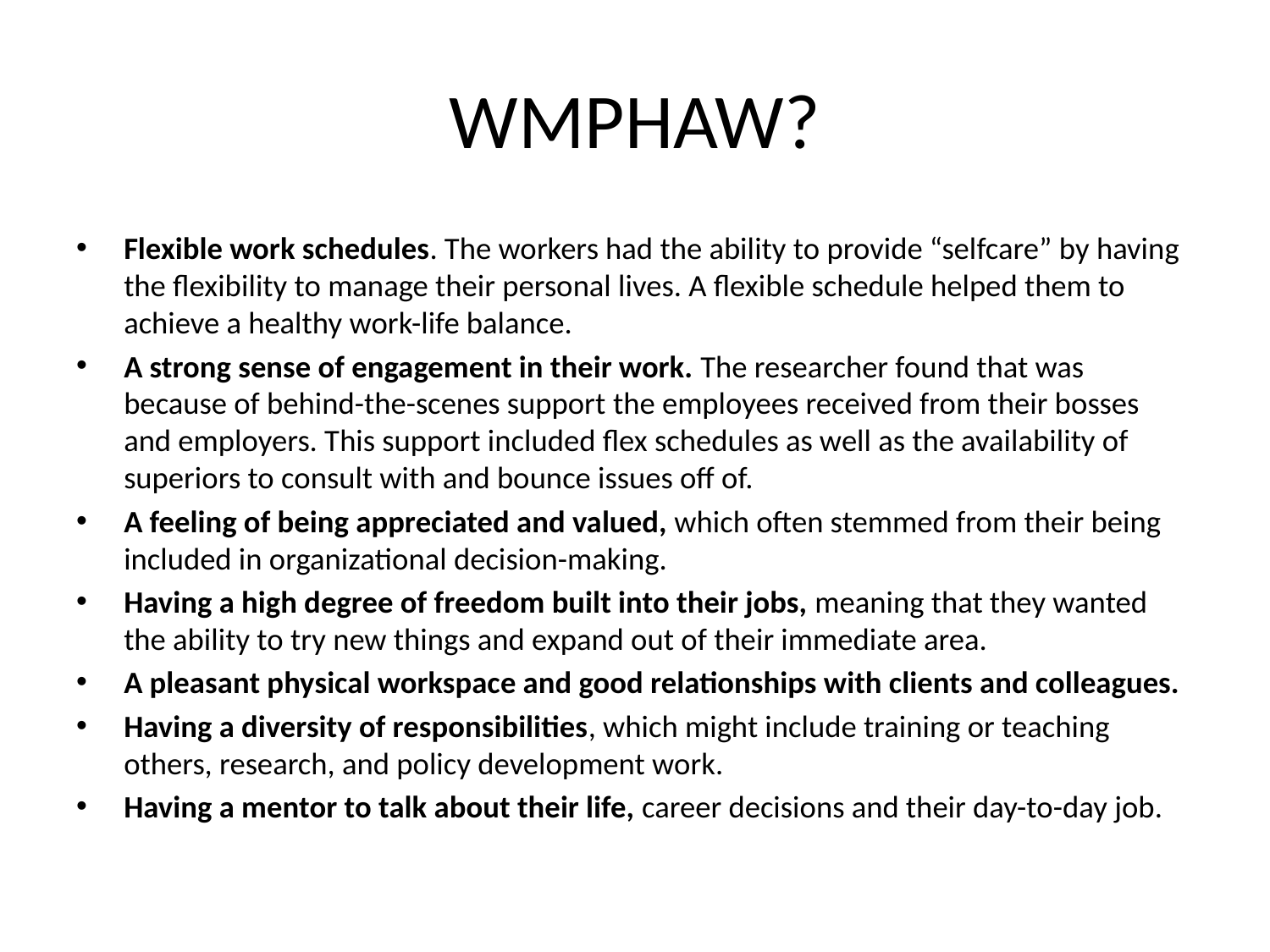

# WMPHAW?
Flexible work schedules. The workers had the ability to provide “selfcare” by having the flexibility to manage their personal lives. A flexible schedule helped them to achieve a healthy work-life balance.
A strong sense of engagement in their work. The researcher found that was because of behind-the-scenes support the employees received from their bosses and employers. This support included flex schedules as well as the availability of superiors to consult with and bounce issues off of.
A feeling of being appreciated and valued, which often stemmed from their being included in organizational decision-making.
Having a high degree of freedom built into their jobs, meaning that they wanted the ability to try new things and expand out of their immediate area.
A pleasant physical workspace and good relationships with clients and colleagues.
Having a diversity of responsibilities, which might include training or teaching others, research, and policy development work.
Having a mentor to talk about their life, career decisions and their day-to-day job.